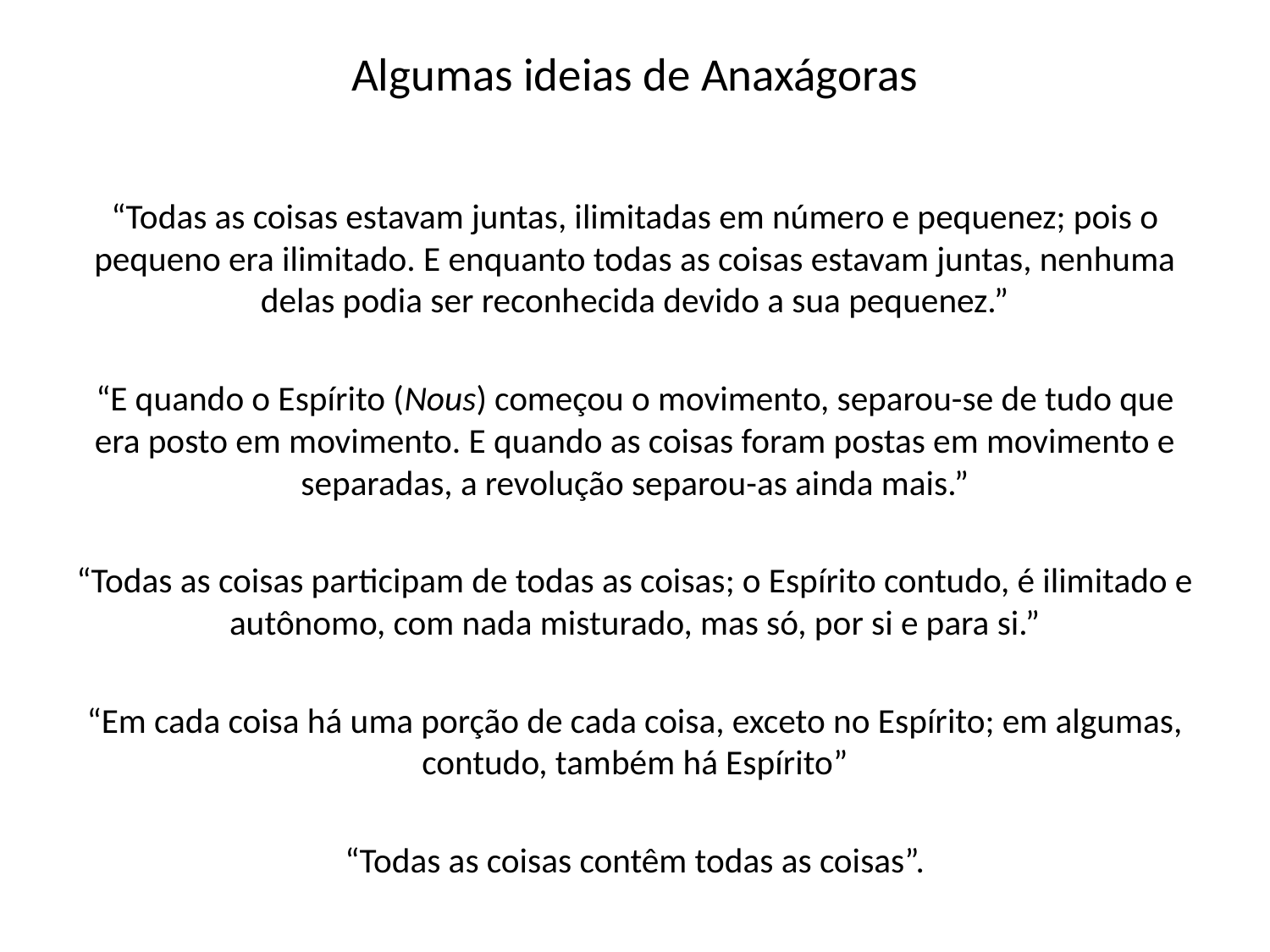

# Algumas ideias de Anaxágoras

“Todas as coisas estavam juntas, ilimitadas em número e pequenez; pois o pequeno era ilimitado. E enquanto todas as coisas estavam juntas, nenhuma delas podia ser reconhecida devido a sua pequenez.”

“E quando o Espírito (Nous) começou o movimento, separou-se de tudo que era posto em movimento. E quando as coisas foram postas em movimento e separadas, a revolução separou-as ainda mais.”

“Todas as coisas participam de todas as coisas; o Espírito contudo, é ilimitado e autônomo, com nada misturado, mas só, por si e para si.”

“Em cada coisa há uma porção de cada coisa, exceto no Espírito; em algumas, contudo, também há Espírito”

“Todas as coisas contêm todas as coisas”.